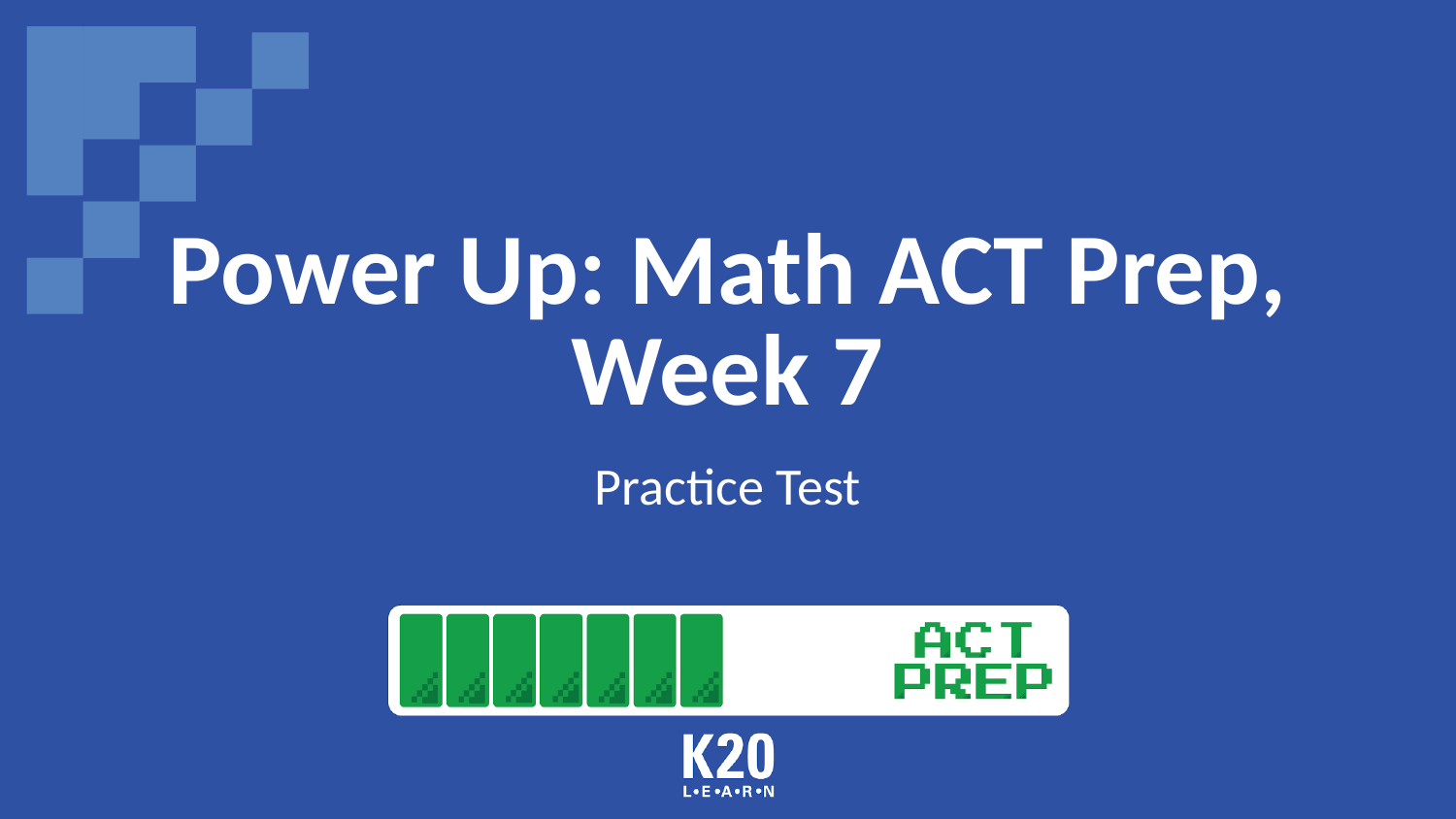

# Power Up: Math ACT Prep, Week 7
Practice Test